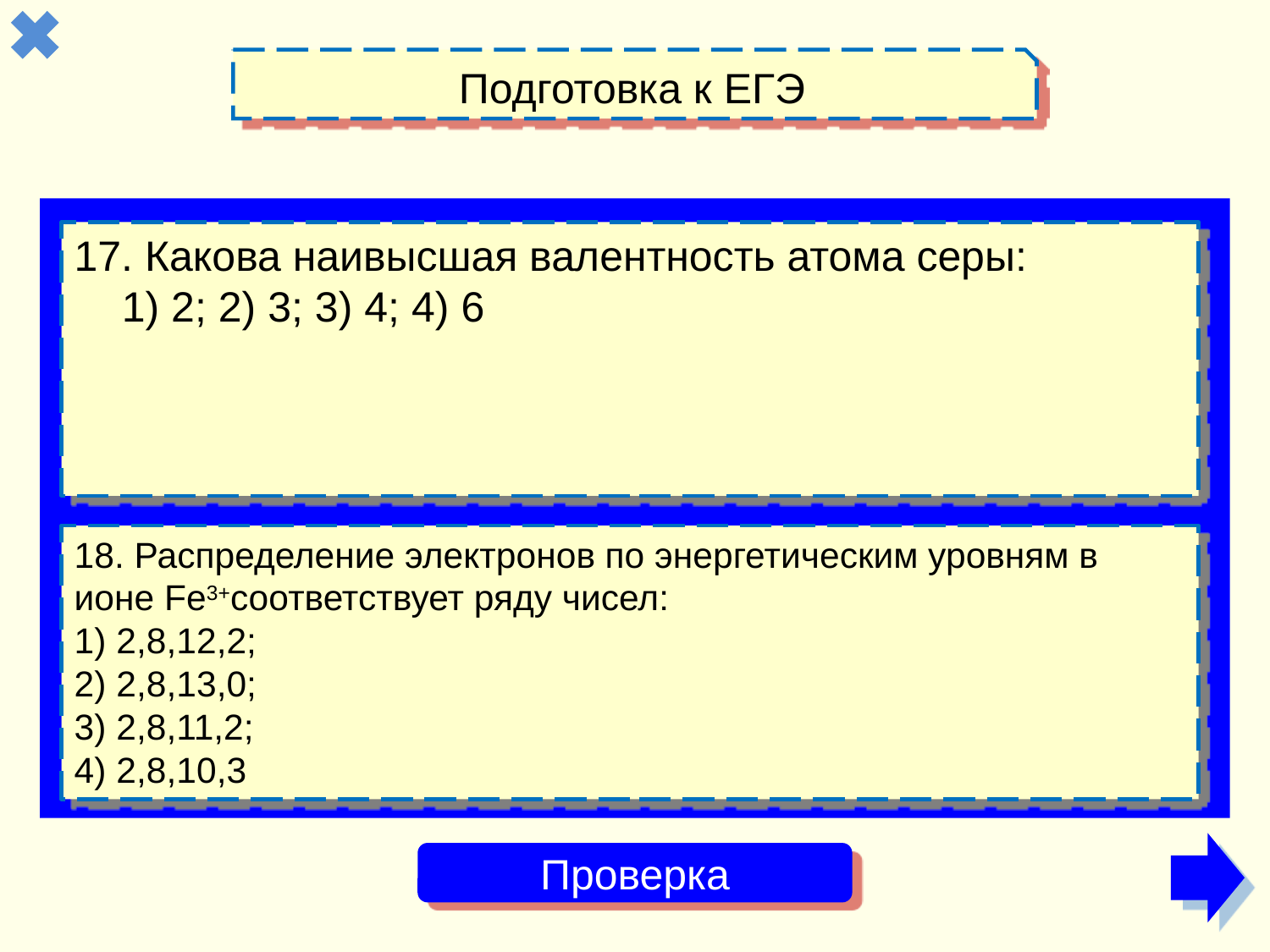

Подготовка к ЕГЭ

17. Какова наивысшая валентность атома серы:
1) 2; 2) 3; 3) 4; 4) 6

18. Распределение электронов по энергетическим уровням в ионе Fe3+соответствует ряду чисел:
1) 2,8,12,2;
2) 2,8,13,0;
3) 2,8,11,2;
4) 2,8,10,3

Проверка